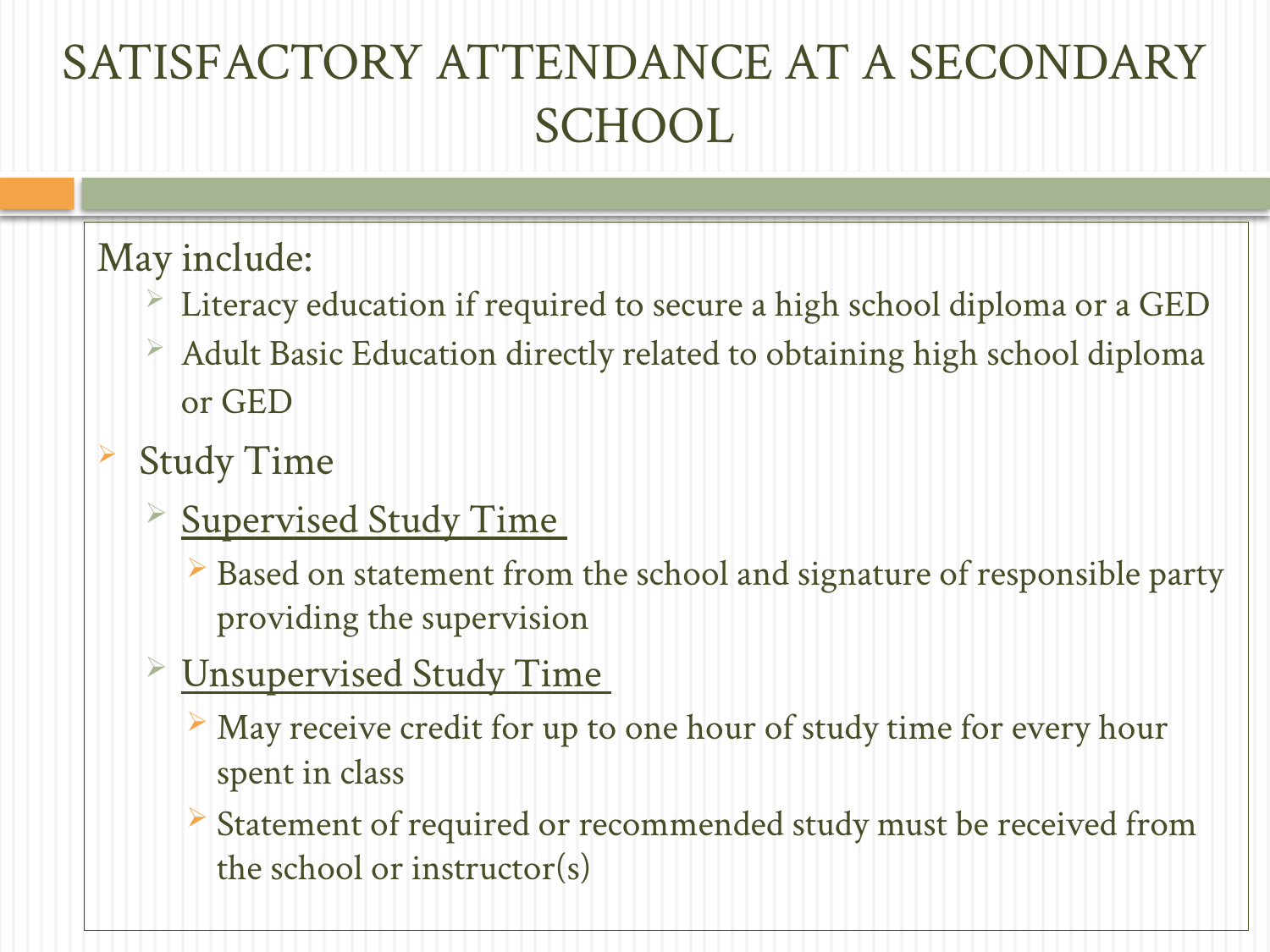

Satisfactory attendance at a secondary school
#
May include:
Literacy education if required to secure a high school diploma or a GED
Adult Basic Education directly related to obtaining high school diploma or GED
Study Time
Supervised Study Time
Based on statement from the school and signature of responsible party providing the supervision
Unsupervised Study Time
May receive credit for up to one hour of study time for every hour spent in class
Statement of required or recommended study must be received from the school or instructor(s)